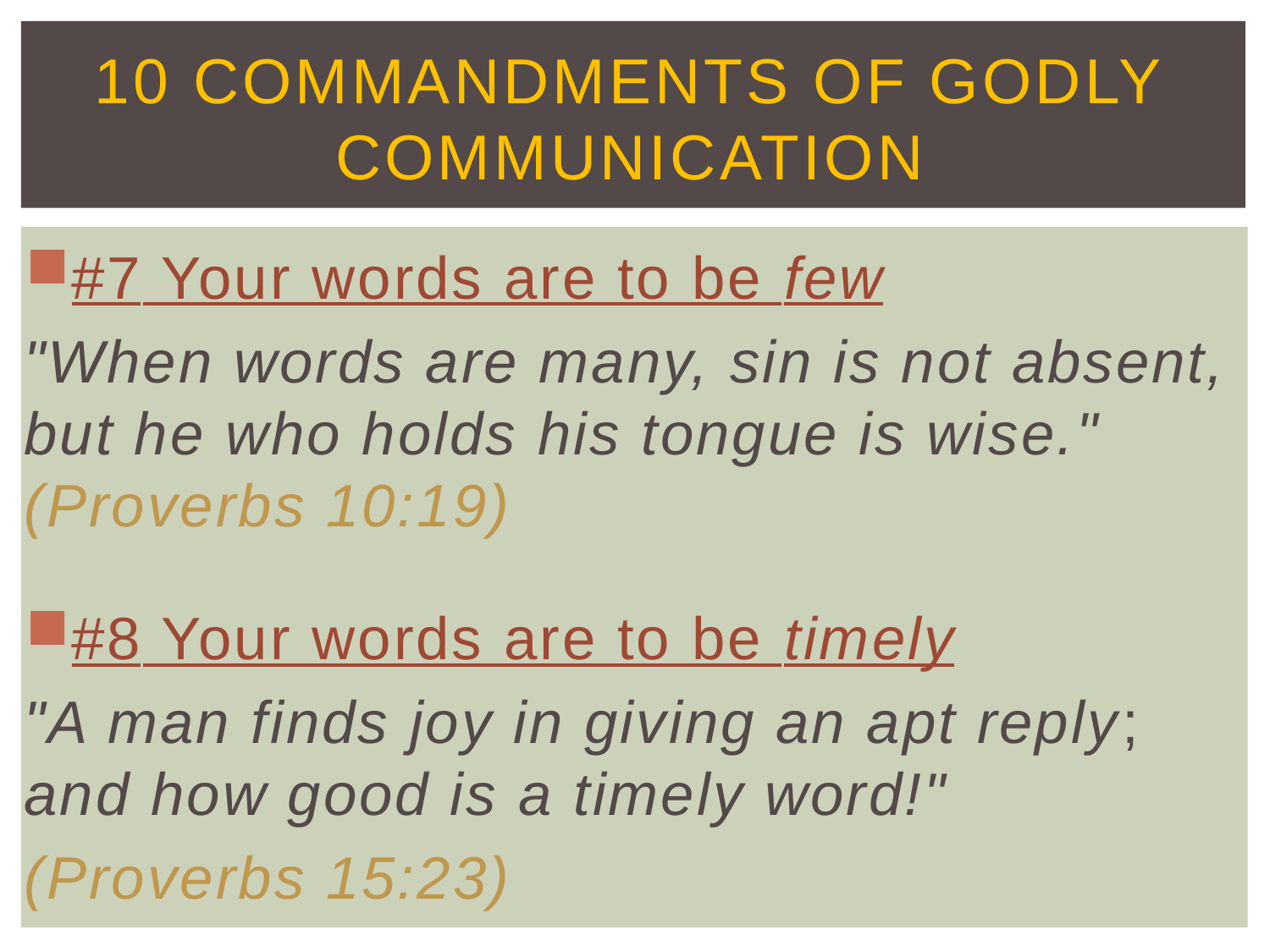

10 COMMANDMENTS OF GODLY COMMUNICATION
#7 Your words are to be few
"When words are many, sin is not absent, but he who holds his tongue is wise." (Proverbs 10:19)

#8 Your words are to be timely
"A man finds joy in giving an apt reply; and how good is a timely word!"
(Proverbs 15:23)